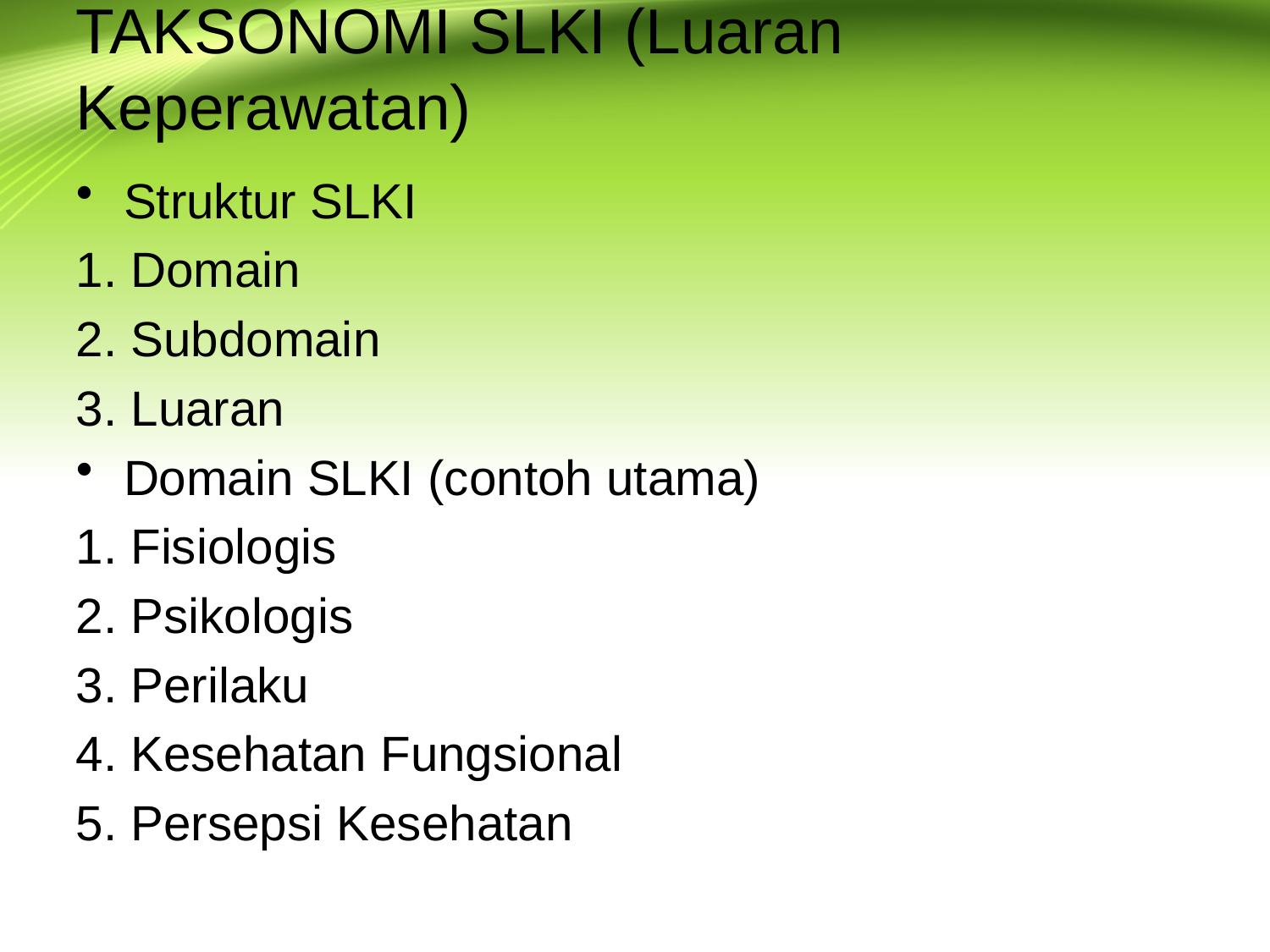

# TAKSONOMI SLKI (Luaran Keperawatan)
Struktur SLKI
1. Domain
2. Subdomain
3. Luaran
Domain SLKI (contoh utama)
1. Fisiologis
2. Psikologis
3. Perilaku
4. Kesehatan Fungsional
5. Persepsi Kesehatan